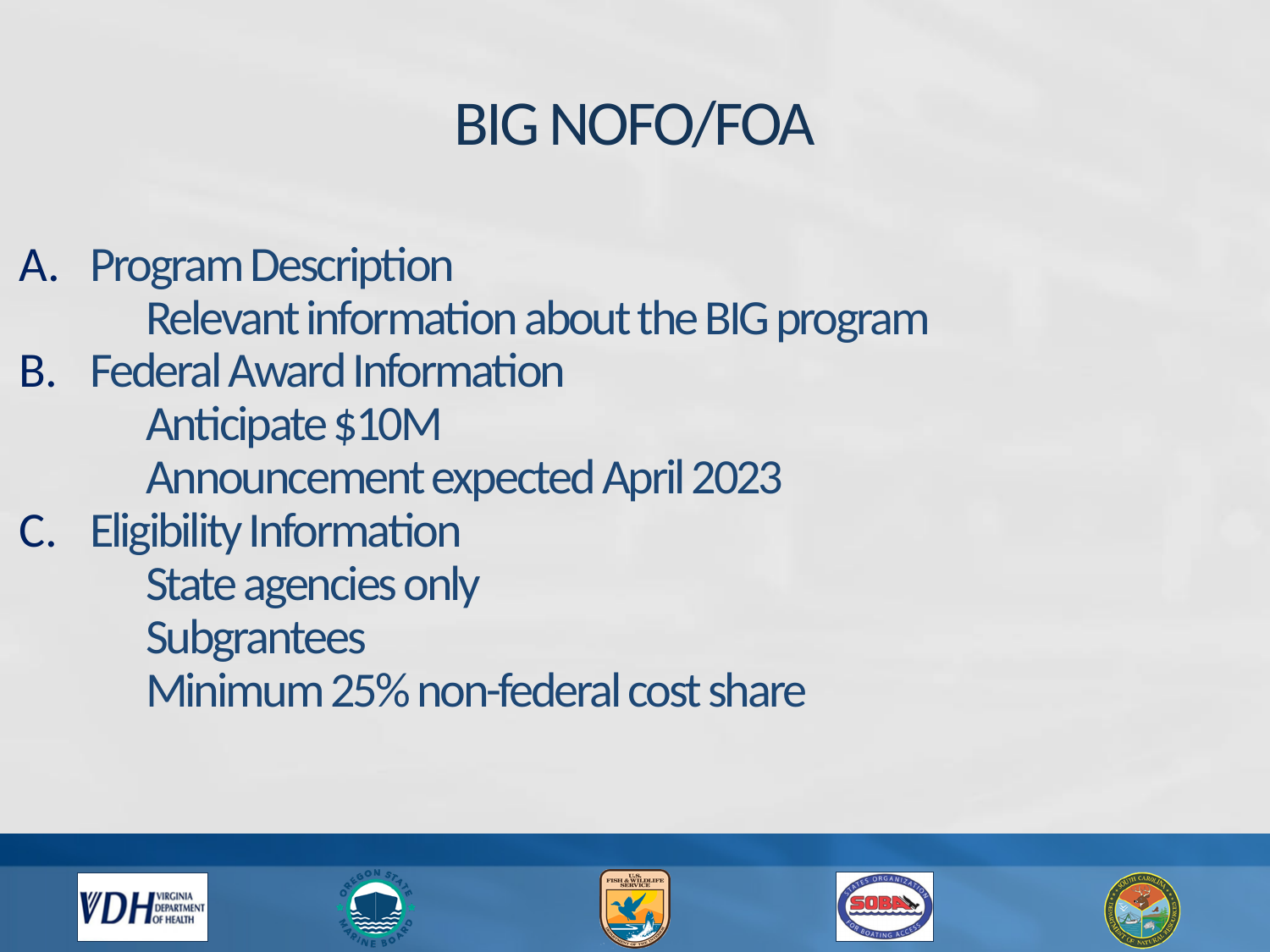

# BIG NOFO/FOA
Program Description
	Relevant information about the BIG program
Federal Award Information
	Anticipate $10M
	Announcement expected April 2023
Eligibility Information
	State agencies only
	Subgrantees
	Minimum 25% non-federal cost share